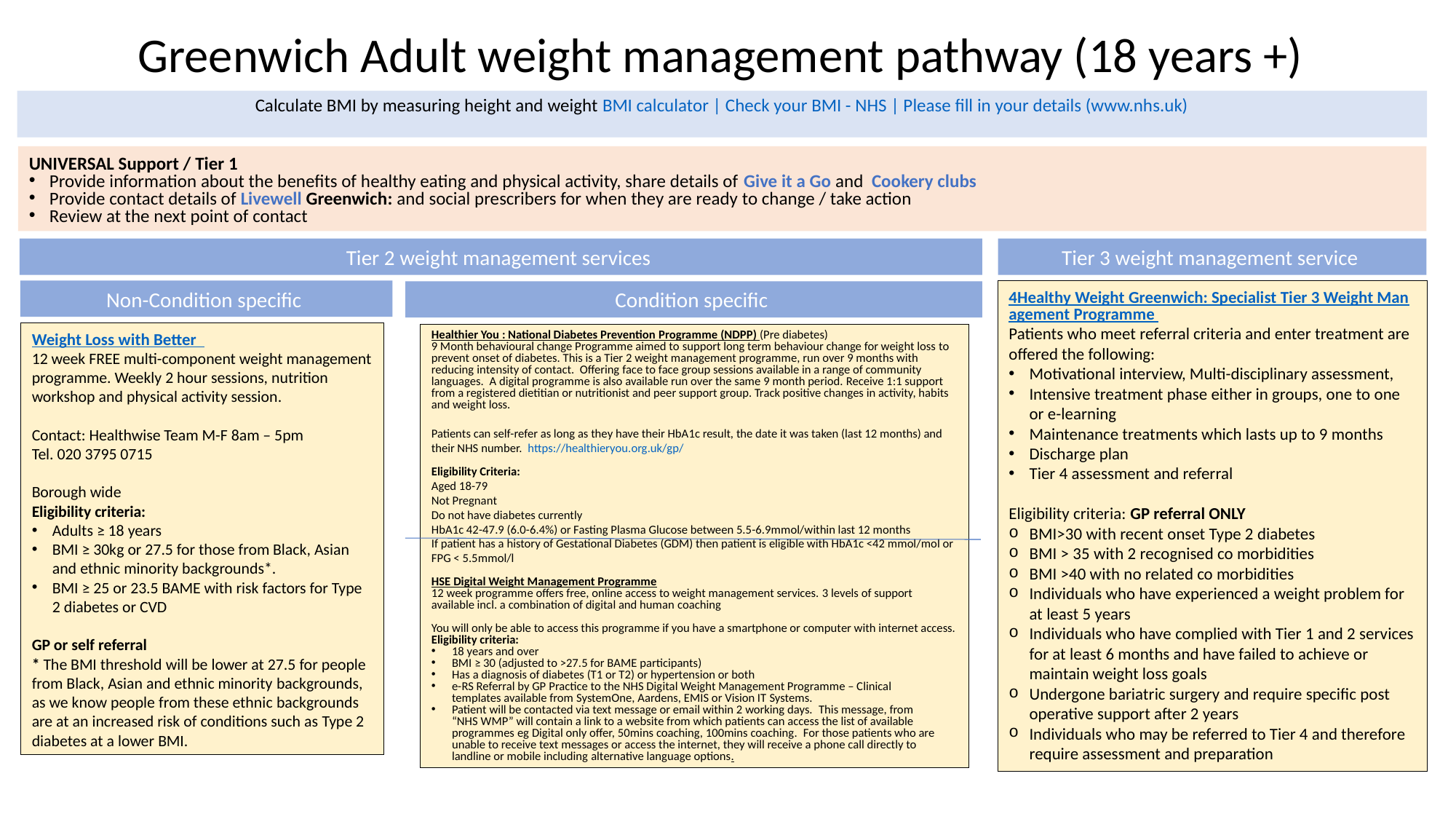

# Greenwich Adult weight management pathway (18 years +)
Calculate BMI by measuring height and weight BMI calculator | Check your BMI - NHS | Please fill in your details (www.nhs.uk)

UNIVERSAL Support / Tier 1
Provide information about the benefits of healthy eating and physical activity, share details of Give it a Go and  Cookery clubs
Provide contact details of Livewell Greenwich: and social prescribers for when they are ready to change / take action
Review at the next point of contact
Tier 2 weight management services
Tier 3 weight management service
Non-Condition specific
4Healthy Weight Greenwich: Specialist Tier 3 Weight Management Programme
Patients who meet referral criteria and enter treatment are offered the following:
Motivational interview, Multi-disciplinary assessment,
Intensive treatment phase either in groups, one to one or e-learning
Maintenance treatments which lasts up to 9 months
Discharge plan
Tier 4 assessment and referral

Eligibility criteria: GP referral ONLY
BMI>30 with recent onset Type 2 diabetes
BMI > 35 with 2 recognised co morbidities
BMI >40 with no related co morbidities
Individuals who have experienced a weight problem for at least 5 years
Individuals who have complied with Tier 1 and 2 services for at least 6 months and have failed to achieve or maintain weight loss goals
Undergone bariatric surgery and require specific post operative support after 2 years
Individuals who may be referred to Tier 4 and therefore require assessment and preparation

Condition specific

Weight Loss with Better
12 week FREE multi-component weight management programme. Weekly 2 hour sessions, nutrition workshop and physical activity session.

Contact: Healthwise Team M-F 8am – 5pm
Tel. 020 3795 0715

Borough wide
Eligibility criteria:
Adults ≥ 18 years
BMI ≥ 30kg or 27.5 for those from Black, Asian and ethnic minority backgrounds*.
BMI ≥ 25 or 23.5 BAME with risk factors for Type 2 diabetes or CVD

GP or self referral
* The BMI threshold will be lower at 27.5 for people from Black, Asian and ethnic minority backgrounds, as we know people from these ethnic backgrounds are at an increased risk of conditions such as Type 2 diabetes at a lower BMI.
Healthier You : National Diabetes Prevention Programme (NDPP) (Pre diabetes)
9 Month behavioural change Programme aimed to support long term behaviour change for weight loss to prevent onset of diabetes. This is a Tier 2 weight management programme, run over 9 months with reducing intensity of contact.  Offering face to face group sessions available in a range of community languages.  A digital programme is also available run over the same 9 month period. Receive 1:1 support from a registered dietitian or nutritionist and peer support group. Track positive changes in activity, habits and weight loss.

Patients can self-refer as long as they have their HbA1c result, the date it was taken (last 12 months) and their NHS number.  https://healthieryou.org.uk/gp/

Eligibility Criteria:
Aged 18-79
Not Pregnant
Do not have diabetes currently
HbA1c 42-47.9 (6.0-6.4%) or Fasting Plasma Glucose between 5.5-6.9mmol/within last 12 months
If patient has a history of Gestational Diabetes (GDM) then patient is eligible with HbA1c <42 mmol/mol or FPG < 5.5mmol/l

HSE Digital Weight Management Programme
12 week programme offers free, online access to weight management services. 3 levels of support available incl. a combination of digital and human coaching

You will only be able to access this programme if you have a smartphone or computer with internet access.
Eligibility criteria:
18 years and over
BMI ≥ 30 (adjusted to >27.5 for BAME participants)
Has a diagnosis of diabetes (T1 or T2) or hypertension or both
e-RS Referral by GP Practice to the NHS Digital Weight Management Programme – Clinical templates available from SystemOne, Aardens, EMIS or Vision IT Systems.
Patient will be contacted via text message or email within 2 working days.  This message, from “NHS WMP” will contain a link to a website from which patients can access the list of available programmes eg Digital only offer, 50mins coaching, 100mins coaching.  For those patients who are unable to receive text messages or access the internet, they will receive a phone call directly to landline or mobile including alternative language options.